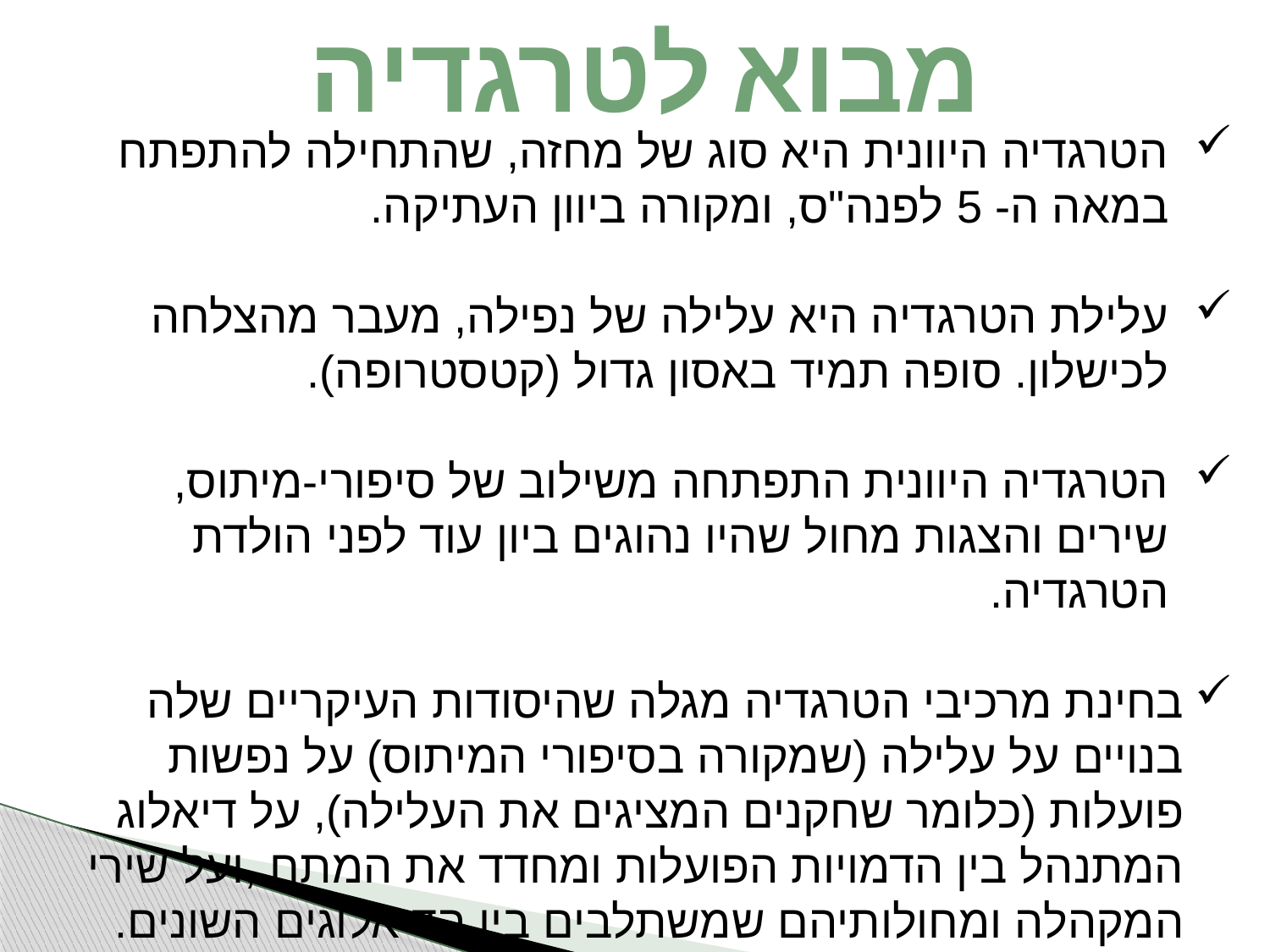

מבוא לטרגדיה
הטרגדיה היוונית היא סוג של מחזה, שהתחילה להתפתח במאה ה- 5 לפנה"ס, ומקורה ביוון העתיקה.
עלילת הטרגדיה היא עלילה של נפילה, מעבר מהצלחה לכישלון. סופה תמיד באסון גדול (קטסטרופה).
הטרגדיה היוונית התפתחה משילוב של סיפורי-מיתוס, שירים והצגות מחול שהיו נהוגים ביון עוד לפני הולדת הטרגדיה.

בחינת מרכיבי הטרגדיה מגלה שהיסודות העיקריים שלה בנויים על עלילה (שמקורה בסיפורי המיתוס) על נפשות פועלות (כלומר שחקנים המציגים את העלילה), על דיאלוג המתנהל בין הדמויות הפועלות ומחדד את המתח ,ועל שירי המקהלה ומחולותיהם שמשתלבים בין הדיאלוגים השונים.